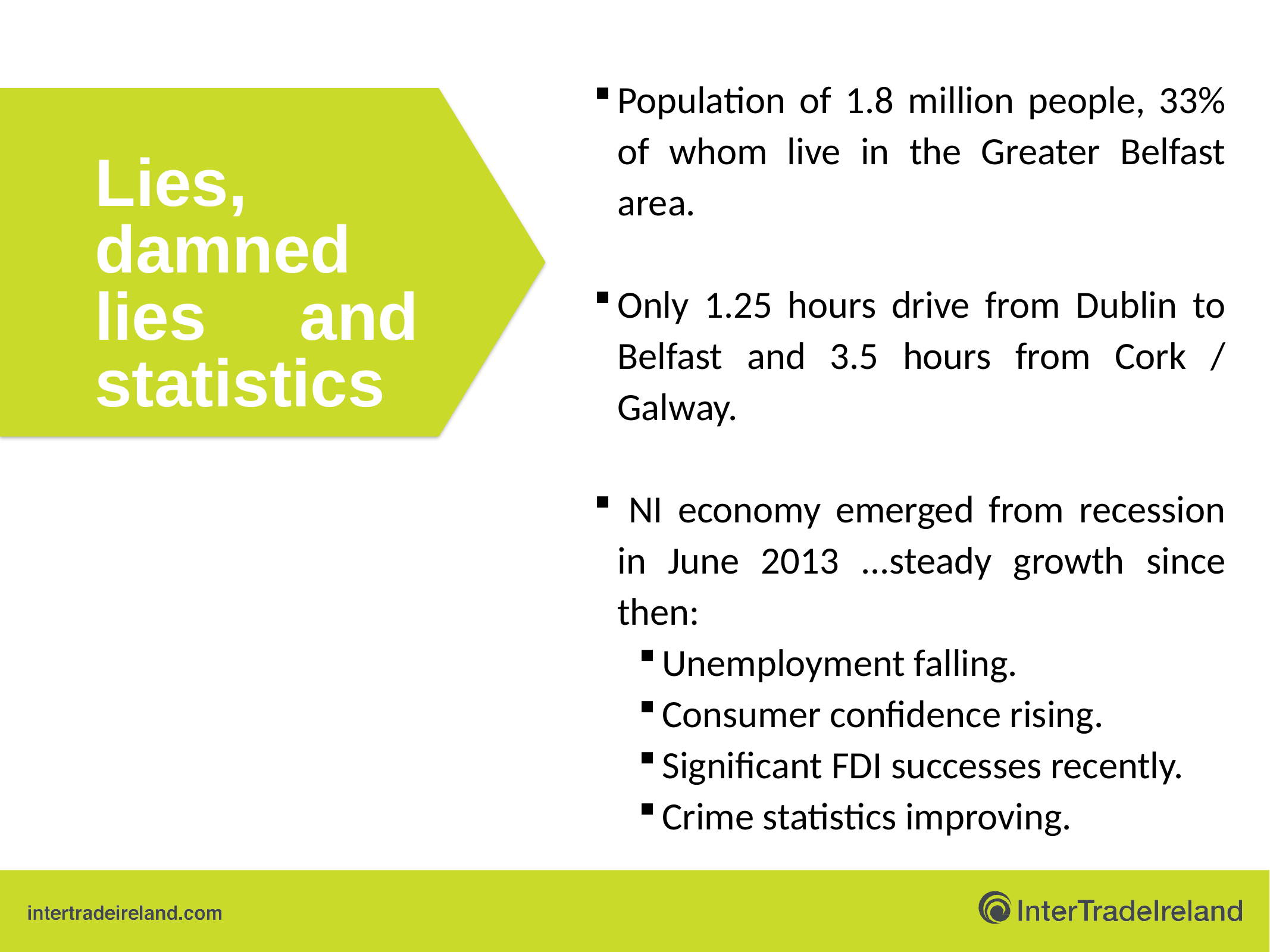

Population of 1.8 million people, 33% of whom live in the Greater Belfast area.

Only 1.25 hours drive from Dublin to Belfast and 3.5 hours from Cork / Galway.

 NI economy emerged from recession in June 2013 ...steady growth since then:
Unemployment falling.
Consumer confidence rising.
Significant FDI successes recently.
Crime statistics improving.

Lies, damned lies and statistics